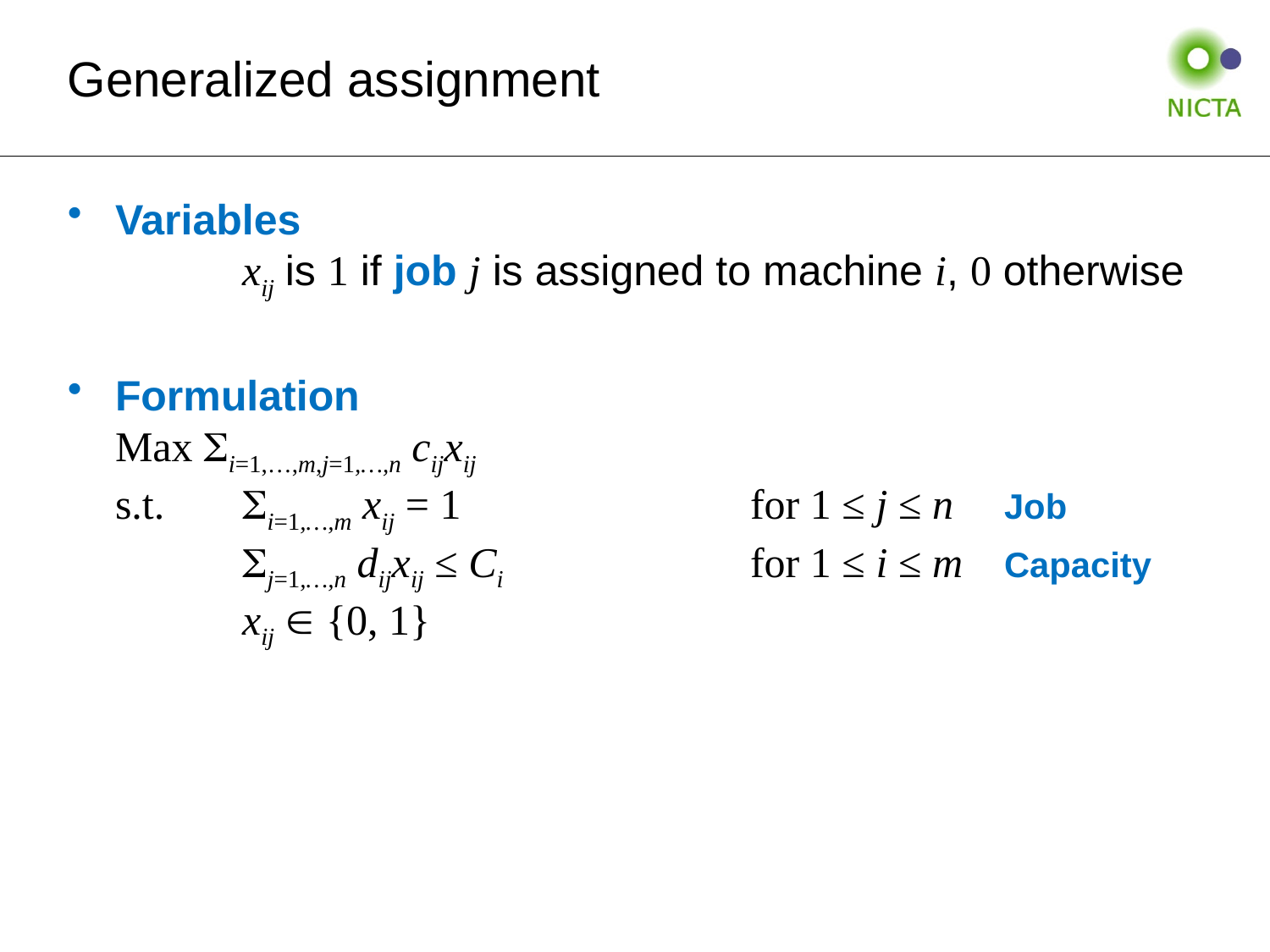

# Generalized assignment
Variables
	xij is 1 if job j is assigned to machine i, 0 otherwise

Formulation
Max Σi=1,…,m,j=1,…,n cijxij
s.t.	Σi=1,…,m xij = 1			for 1 ≤ j ≤ n	Job
	Σj=1,…,n dijxij ≤ Ci		for 1 ≤ i ≤ m	Capacity
	xij ∈ {0, 1}